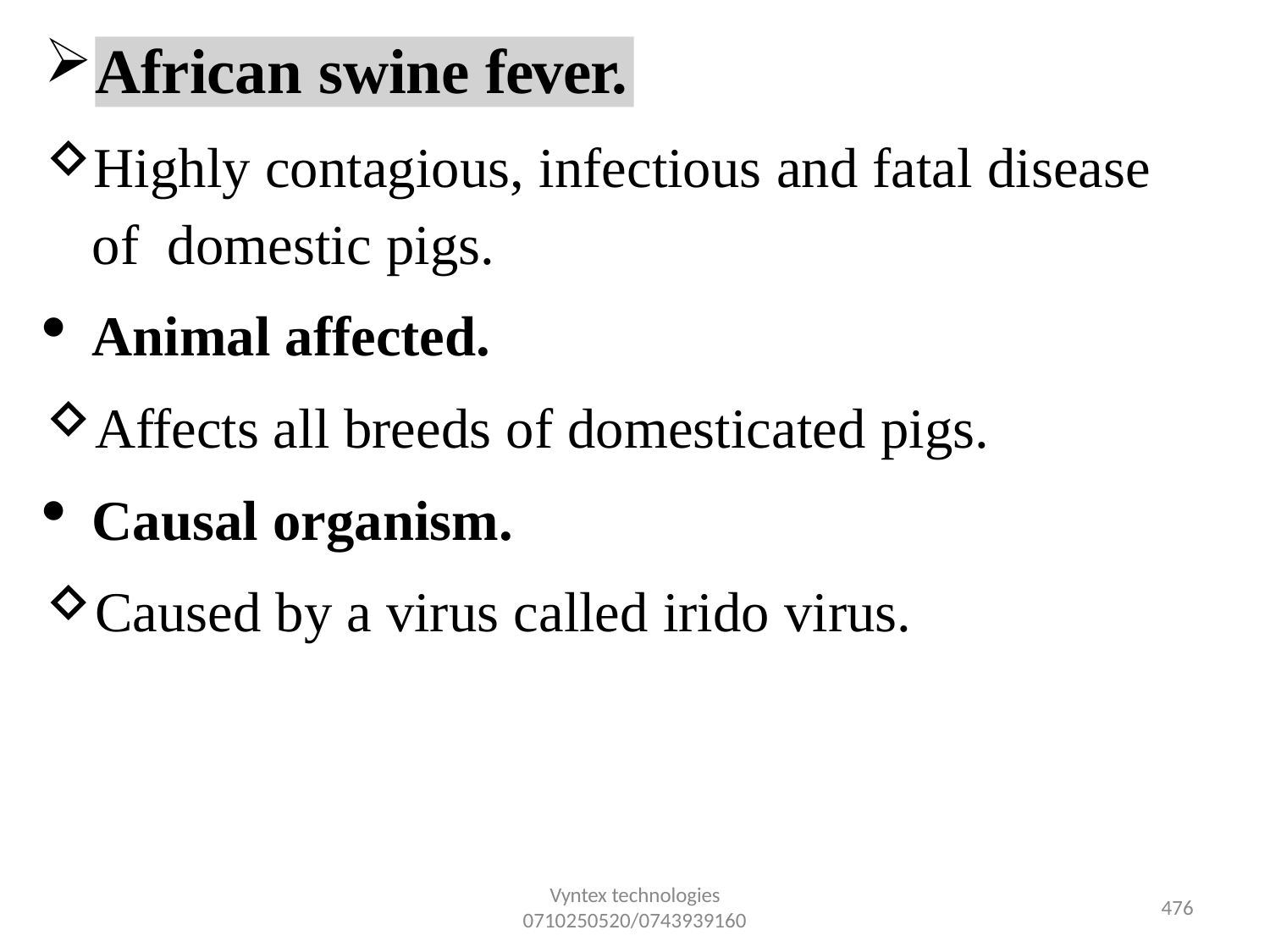

African swine fever.
Highly contagious, infectious and fatal disease of  domestic pigs.
Animal affected.
Affects all breeds of domesticated pigs.
Causal organism.
Caused by a virus called irido virus.

Vyntex technologies
0710250520/0743939160
476